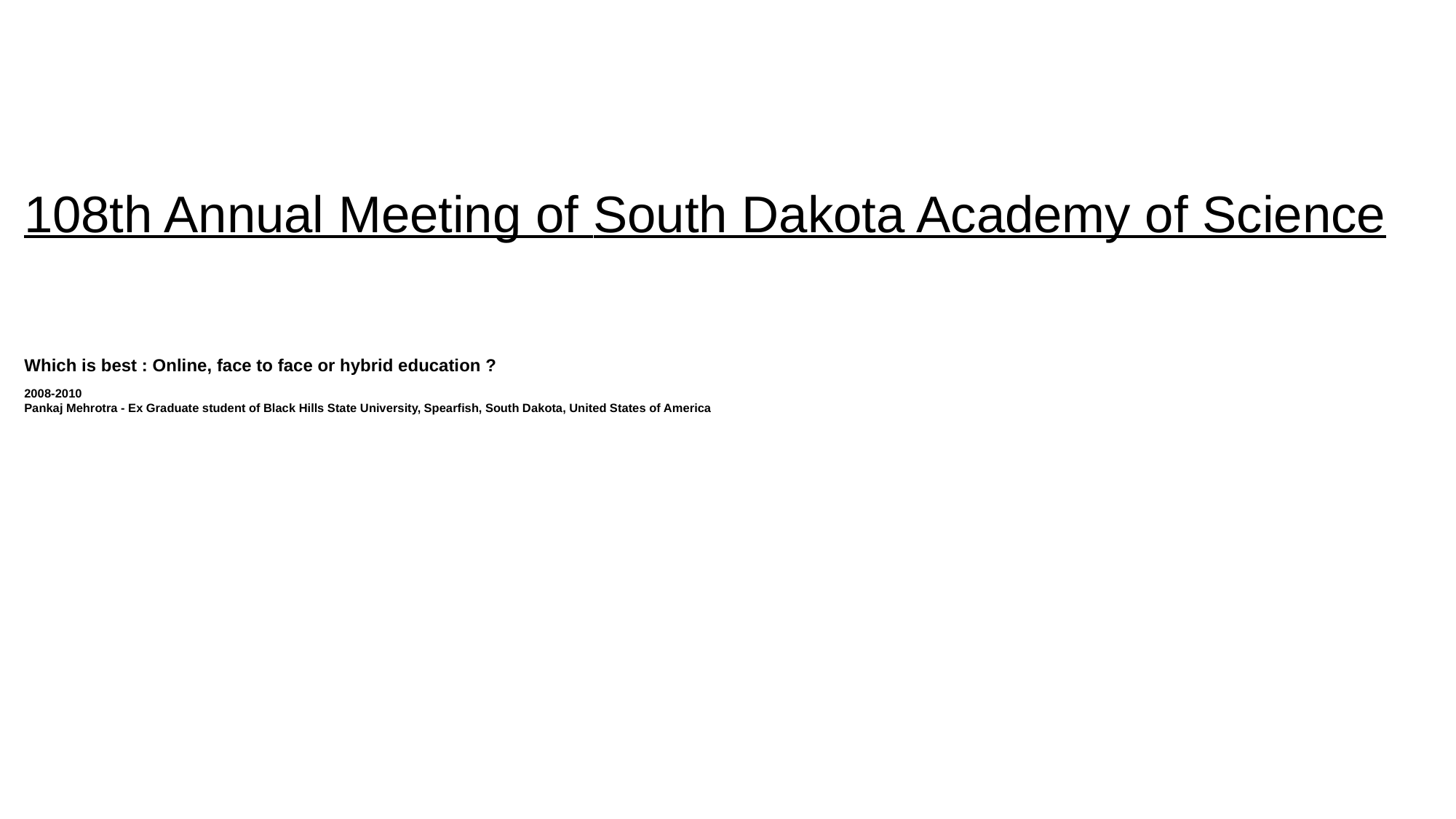

# 108th Annual Meeting of South Dakota Academy of Science
Which is best : Online, face to face or hybrid education ?

2008-2010
Pankaj Mehrotra - Ex Graduate student of Black Hills State University, Spearfish, South Dakota, United States of America